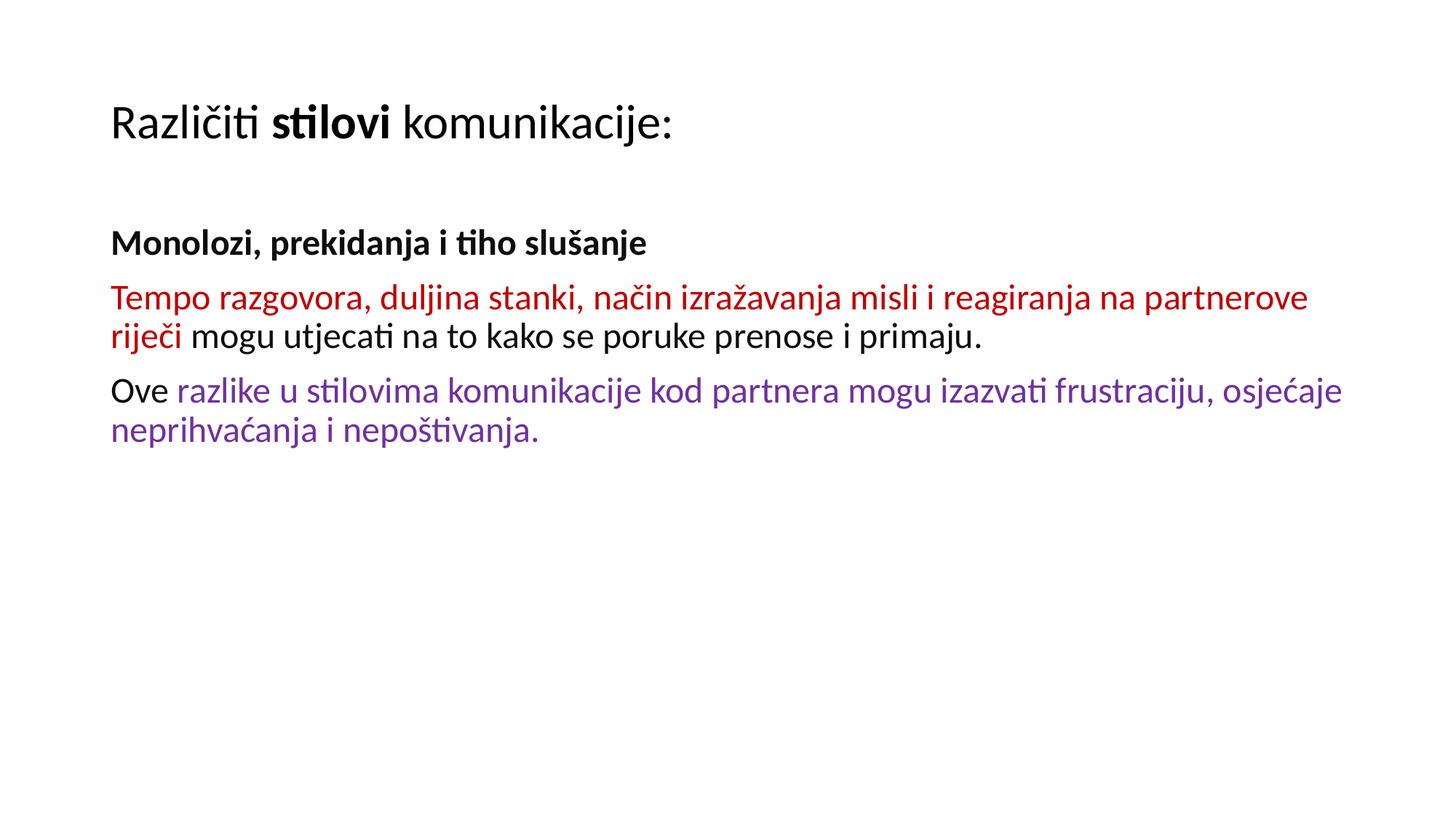

# Različiti stilovi komunikacije:
Monolozi, prekidanja i tiho slušanje
Tempo razgovora, duljina stanki, način izražavanja misli i reagiranja na partnerove riječi mogu utjecati na to kako se poruke prenose i primaju.
Ove razlike u stilovima komunikacije kod partnera mogu izazvati frustraciju, osjećaje neprihvaćanja i nepoštivanja.